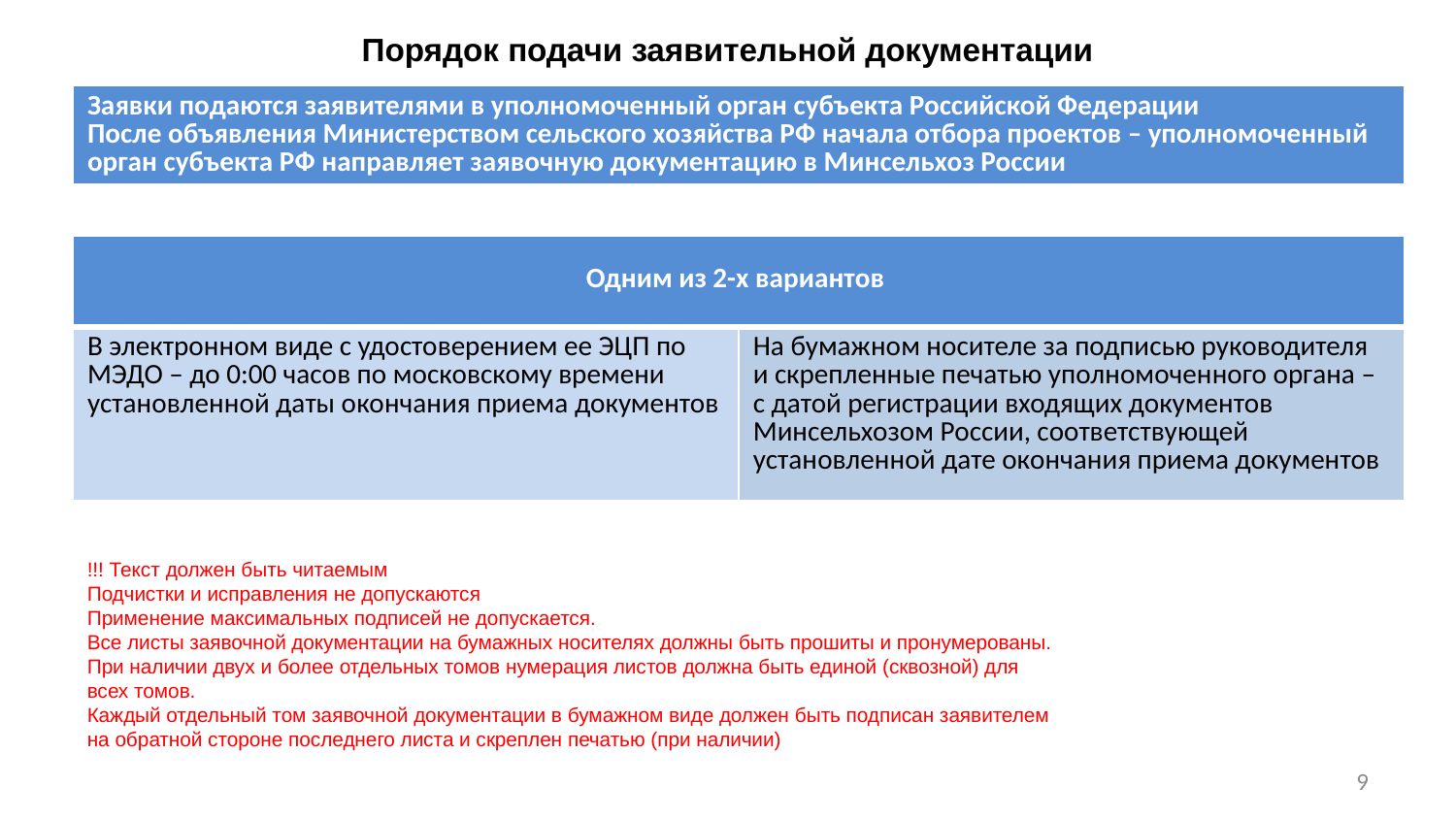

# Порядок подачи заявительной документации
| Заявки подаются заявителями в уполномоченный орган субъекта Российской Федерации После объявления Министерством сельского хозяйства РФ начала отбора проектов – уполномоченный орган субъекта РФ направляет заявочную документацию в Минсельхоз России |
| --- |
| Одним из 2-х вариантов |  |
| --- | --- |
| В электронном виде с удостоверением ее ЭЦП по МЭДО – до 0:00 часов по московскому времени установленной даты окончания приема документов | На бумажном носителе за подписью руководителя и скрепленные печатью уполномоченного органа – с датой регистрации входящих документов Минсельхозом России, соответствующей установленной дате окончания приема документов |
!!! Текст должен быть читаемым
Подчистки и исправления не допускаются
Применение максимальных подписей не допускается.
Все листы заявочной документации на бумажных носителях должны быть прошиты и пронумерованы.
При наличии двух и более отдельных томов нумерация листов должна быть единой (сквозной) для всех томов.
Каждый отдельный том заявочной документации в бумажном виде должен быть подписан заявителем на обратной стороне последнего листа и скреплен печатью (при наличии)
9